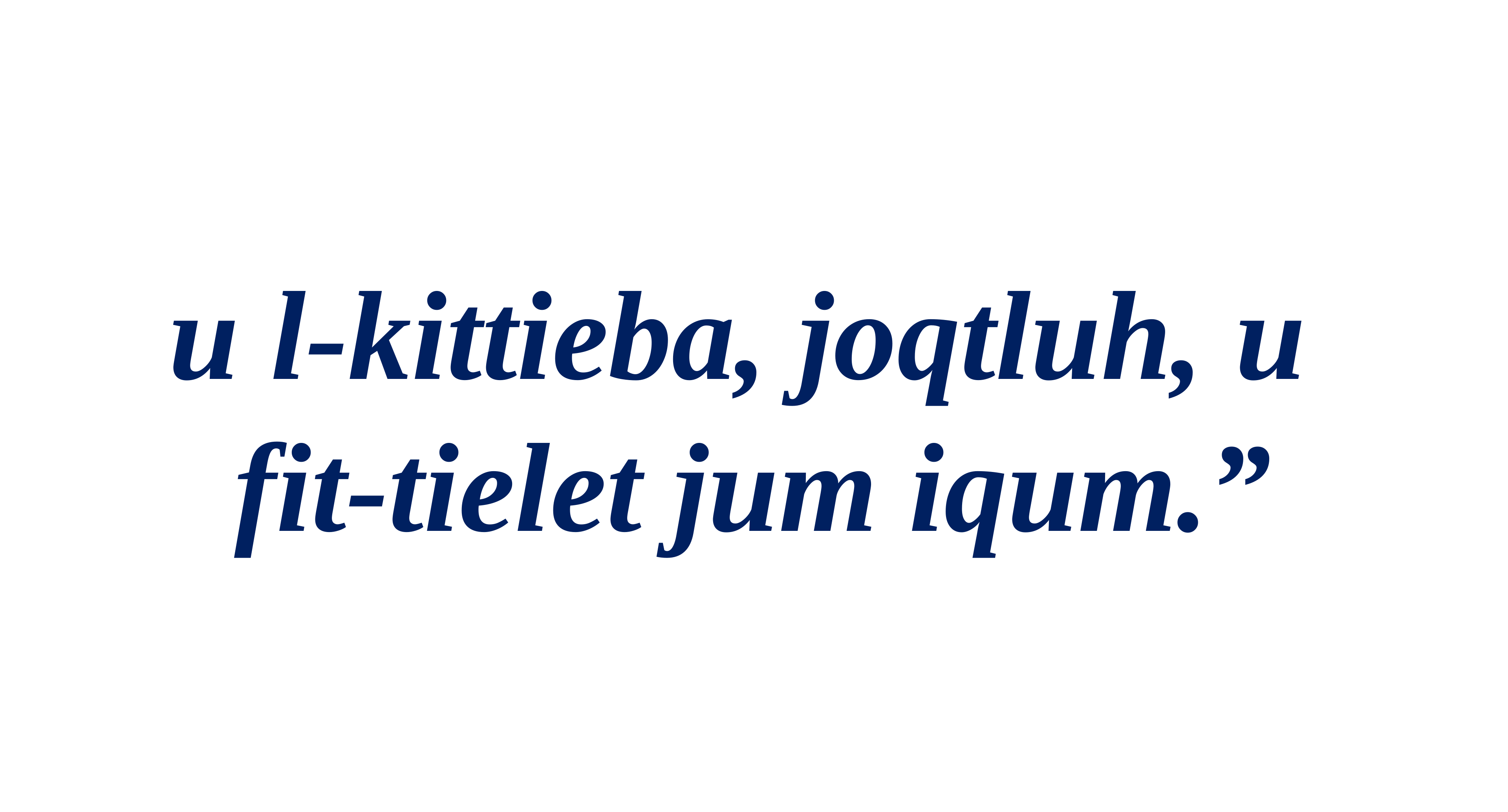

u l-kittieba, joqtluh, u
fit-tielet jum iqum.”